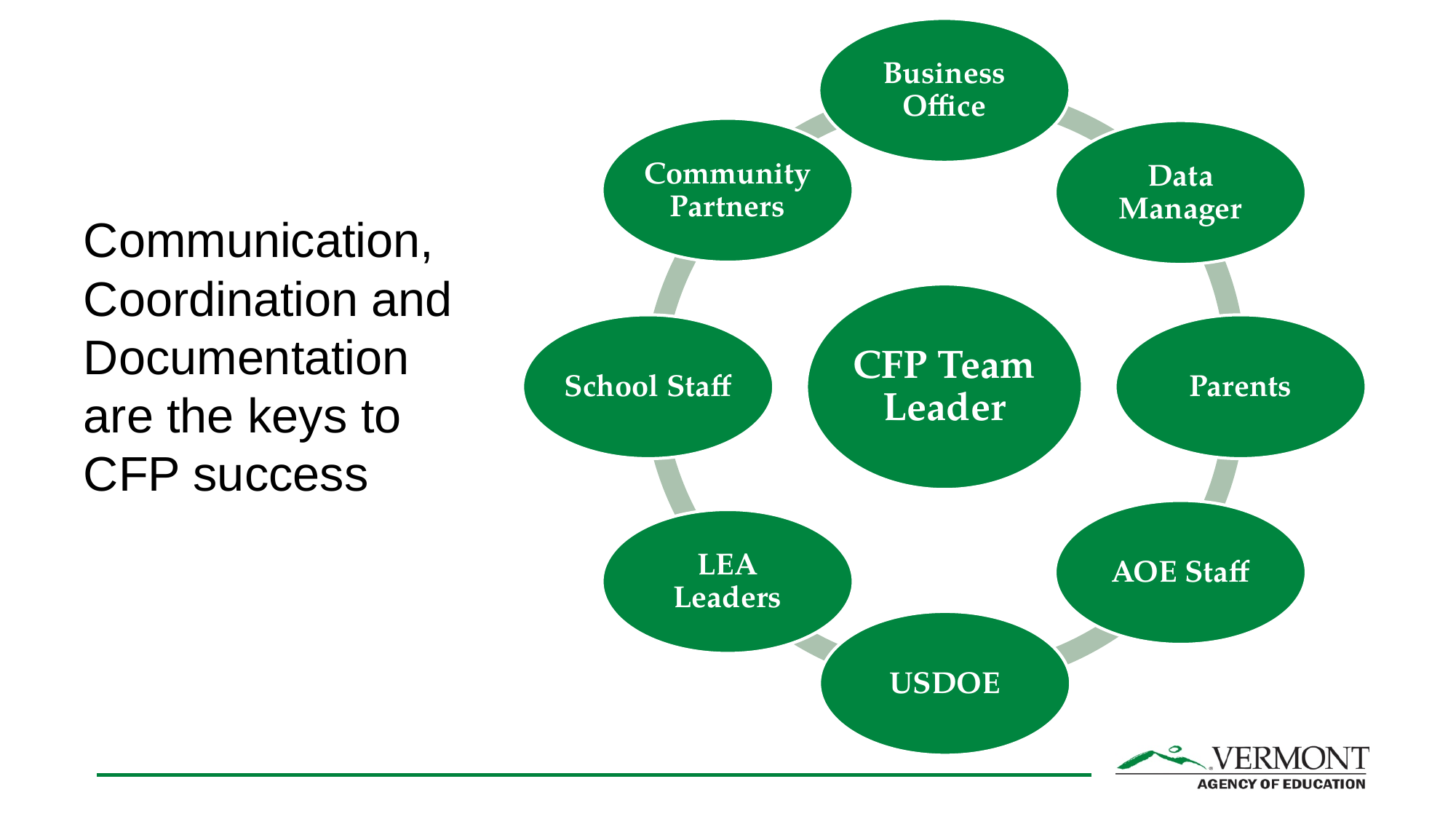

CFP Team Leader
Business Office
Data Manager
Parents
AOE Staff
USDOE
LEA Leaders
School Staff
Community Partners
# Communication,  Coordination and Documentation are the keys to CFP success